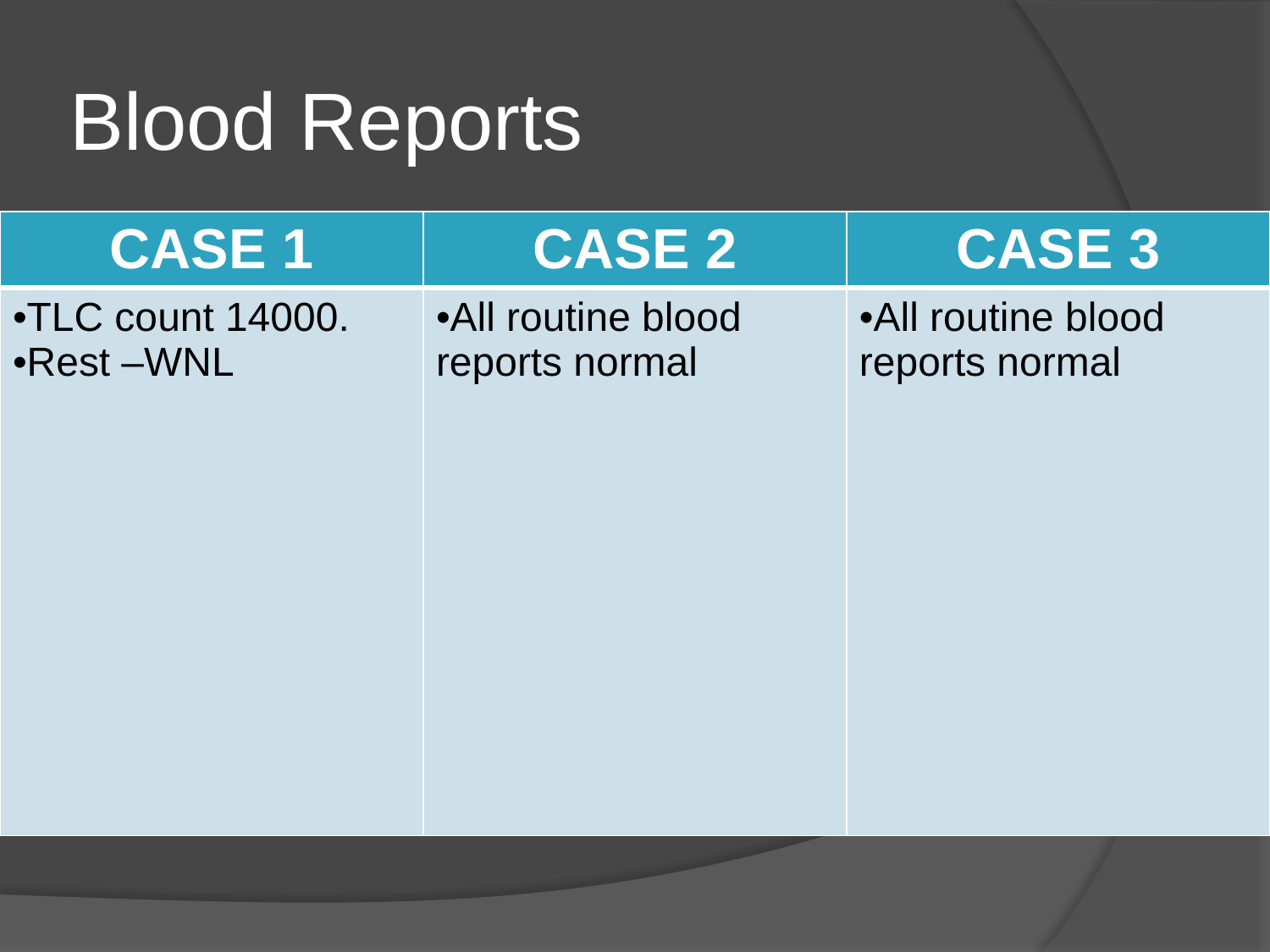

# Blood Reports
| CASE 1 | CASE 2 | CASE 3 |
| --- | --- | --- |
| TLC count 14000. Rest –WNL | All routine blood reports normal | All routine blood reports normal |